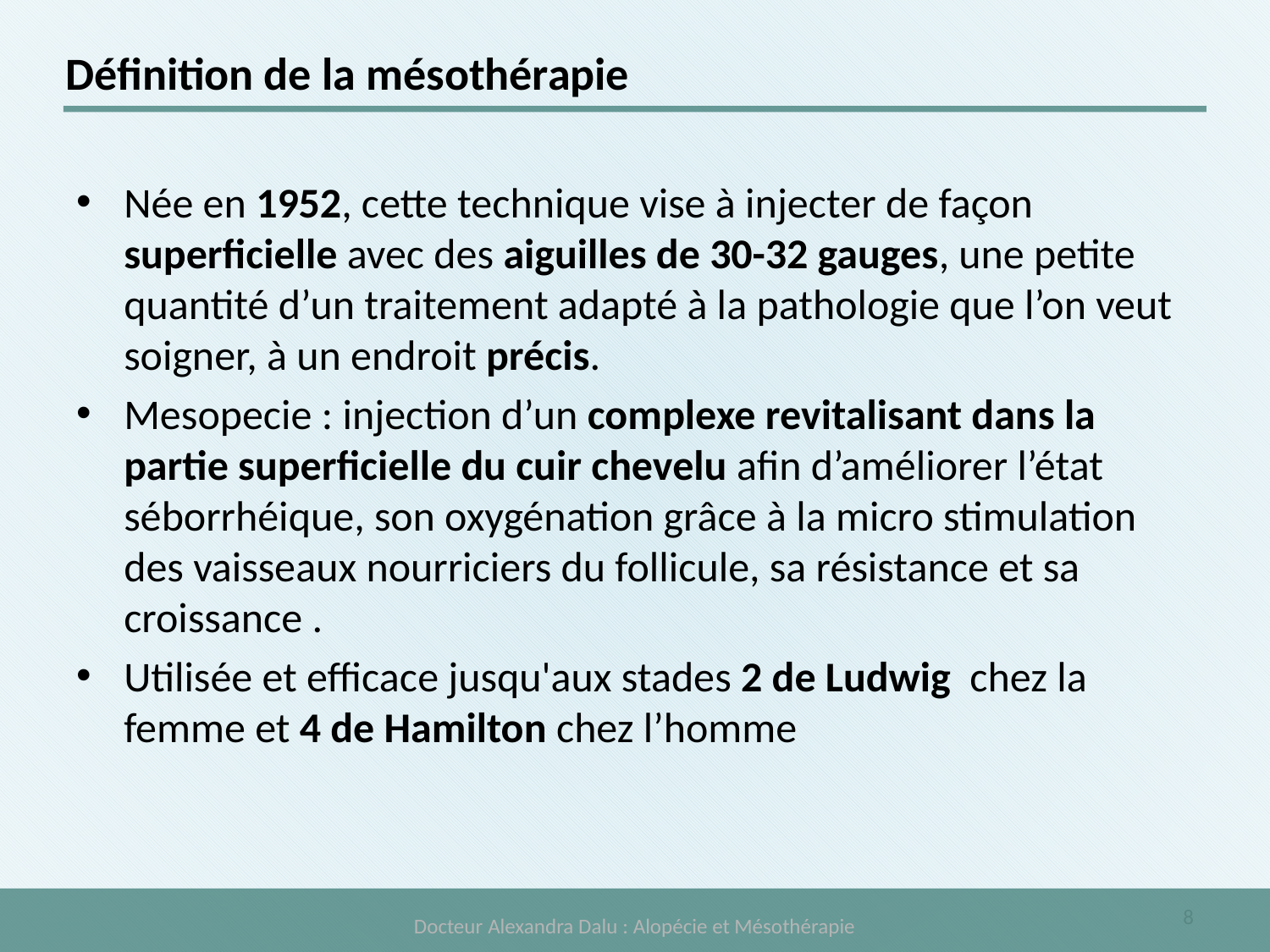

# Définition de la mésothérapie
Née en 1952, cette technique vise à injecter de façon superficielle avec des aiguilles de 30-32 gauges, une petite quantité d’un traitement adapté à la pathologie que l’on veut soigner, à un endroit précis.
Mesopecie : injection d’un complexe revitalisant dans la partie superficielle du cuir chevelu afin d’améliorer l’état séborrhéique, son oxygénation grâce à la micro stimulation des vaisseaux nourriciers du follicule, sa résistance et sa croissance .
Utilisée et efficace jusqu'aux stades 2 de Ludwig  chez la femme et 4 de Hamilton chez l’homme

Docteur Alexandra Dalu : Alopécie et Mésothérapie
8